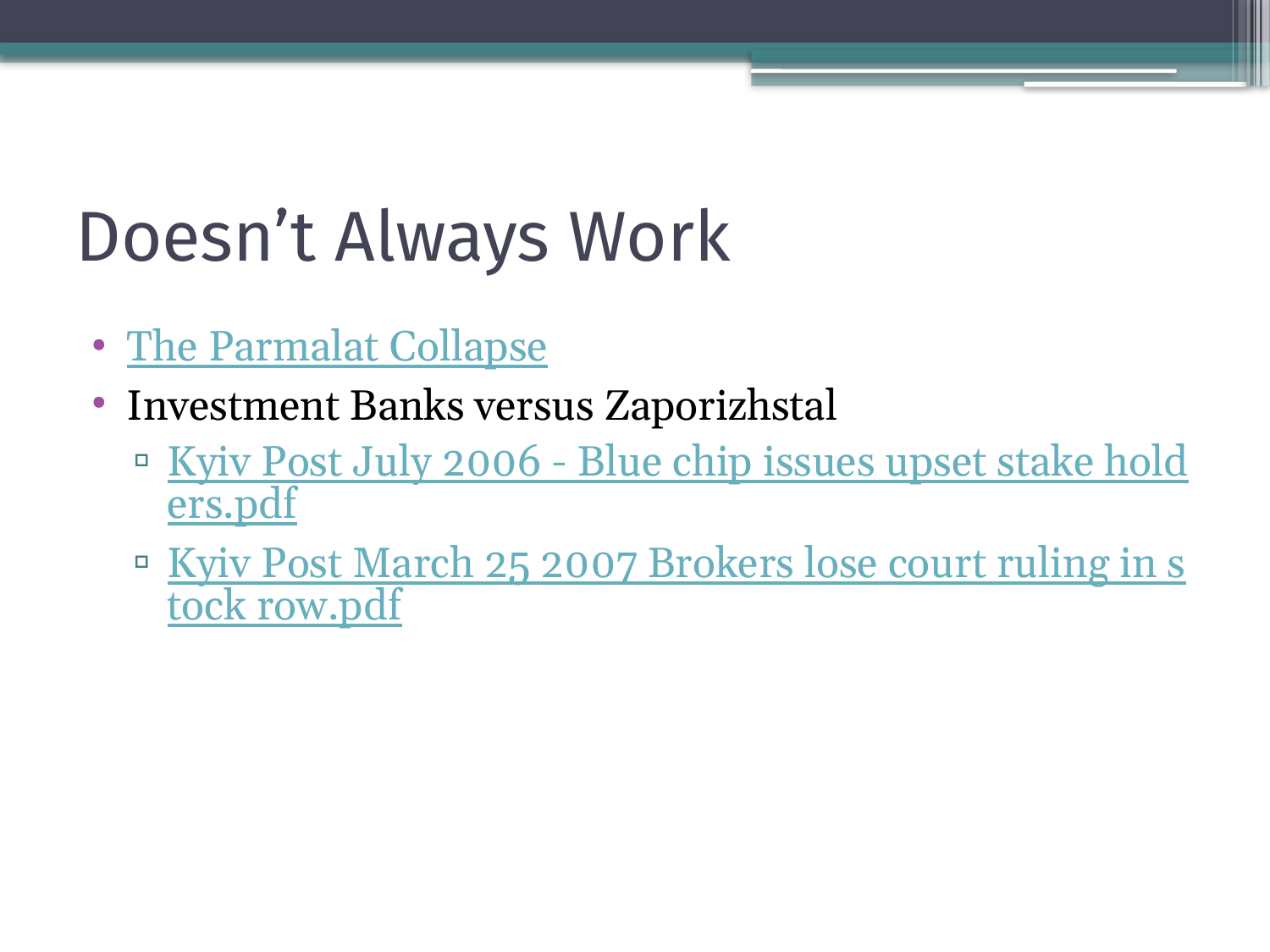

# Doesn’t Always Work
The Parmalat Collapse
Investment Banks versus Zaporizhstal
Kyiv Post July 2006 - Blue chip issues upset stake holders.pdf
Kyiv Post March 25 2007 Brokers lose court ruling in stock row.pdf